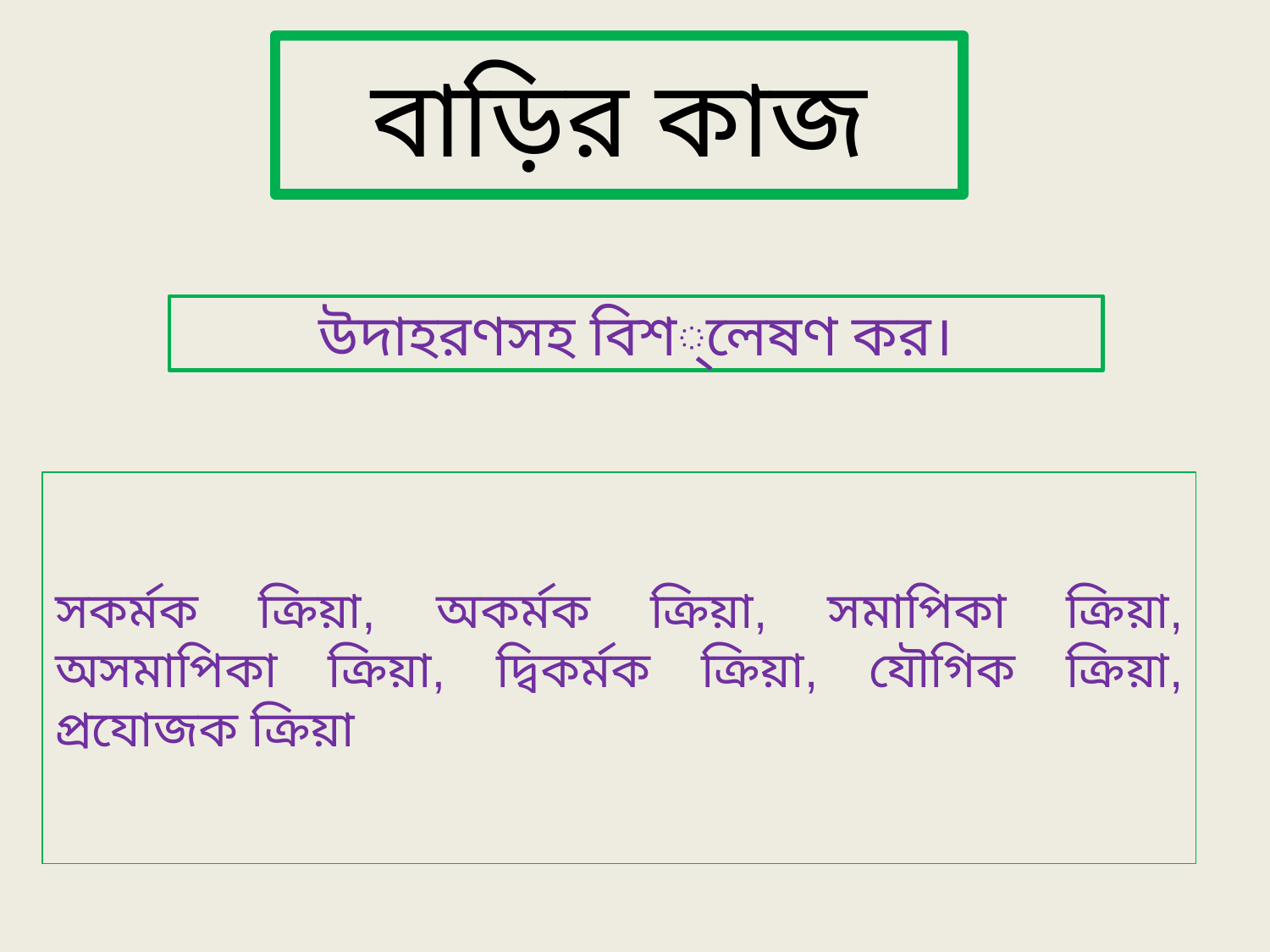

# বাড়ির কাজ
উদাহরণসহ বিশ্লেষণ কর।
সকর্মক ক্রিয়া, অকর্মক ক্রিয়া, সমাপিকা ক্রিয়া, অসমাপিকা ক্রিয়া, দ্বিকর্মক ক্রিয়া, যৌগিক ক্রিয়া, প্রযোজক ক্রিয়া